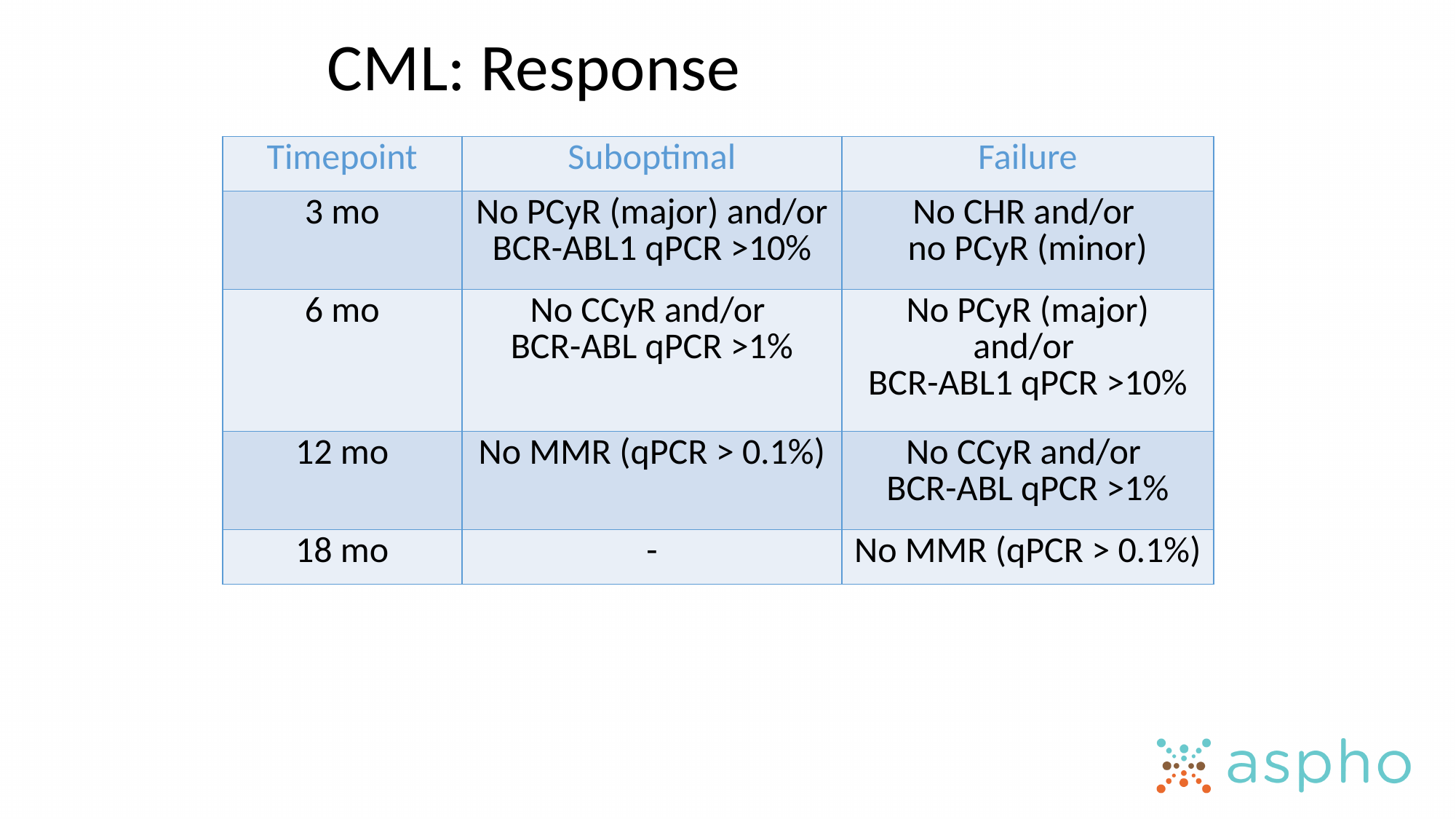

# CML: Response
| Timepoint | Suboptimal | Failure |
| --- | --- | --- |
| 3 mo | No PCyR (major) and/or BCR-ABL1 qPCR >10% | No CHR and/or no PCyR (minor) |
| 6 mo | No CCyR and/or BCR-ABL qPCR >1% | No PCyR (major) and/or BCR-ABL1 qPCR >10% |
| 12 mo | No MMR (qPCR > 0.1%) | No CCyR and/or BCR-ABL qPCR >1% |
| 18 mo | - | No MMR (qPCR > 0.1%) |